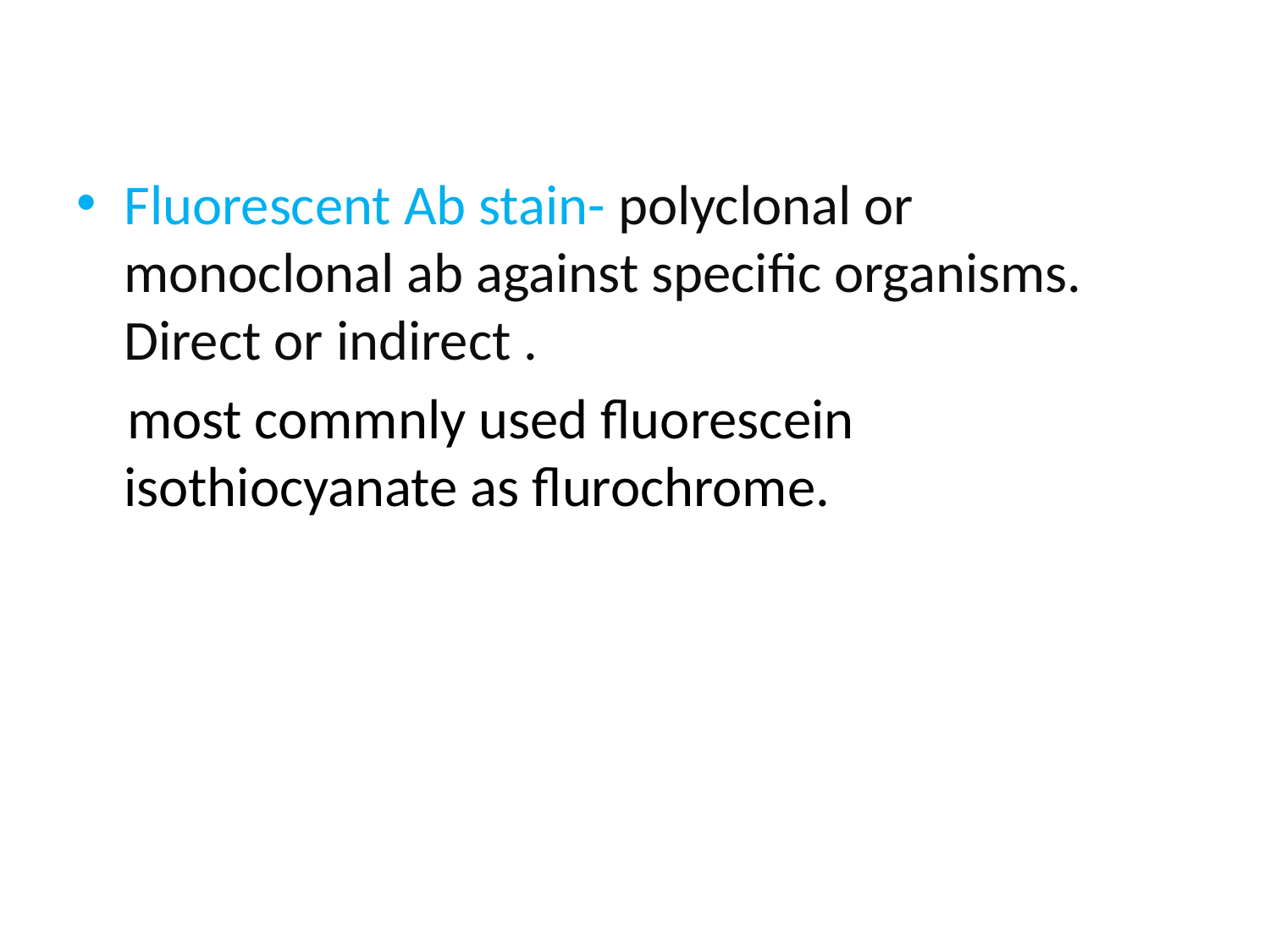

Fluorescent Ab stain- polyclonal or monoclonal ab against specific organisms. Direct or indirect .
    most commnly used fluorescein isothiocyanate as flurochrome.